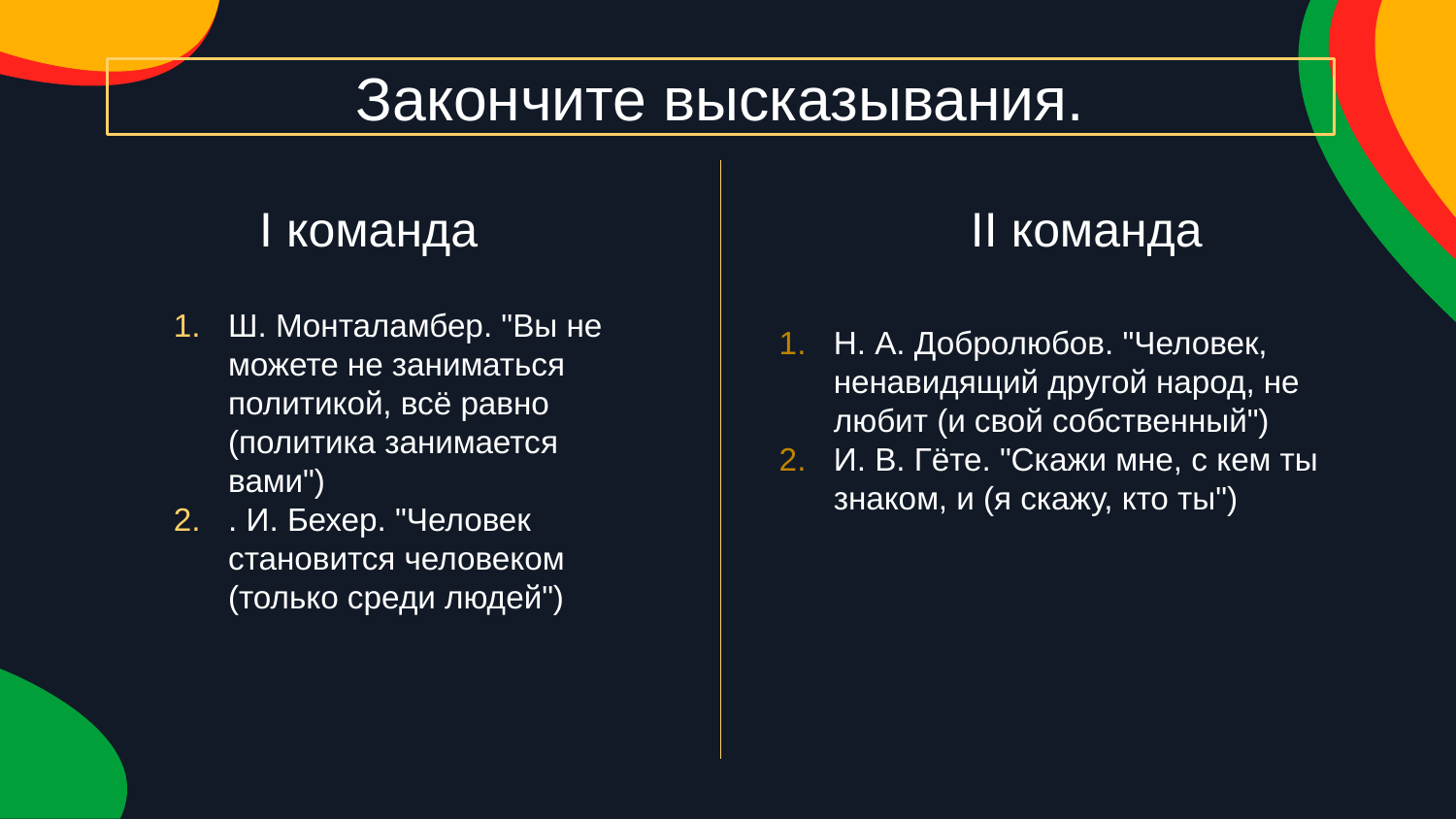

# Закончите высказывания.
I команда
 II команда
Ш. Монталамбер. "Вы не можете не заниматься политикой, всё равно (политика занимается вами")
. И. Бехер. "Человек становится человеком (только среди людей")
Н. А. Добролюбов. "Человек, ненавидящий другой народ, не любит (и свой собственный")
И. В. Гёте. "Скажи мне, с кем ты знаком, и (я скажу, кто ты")